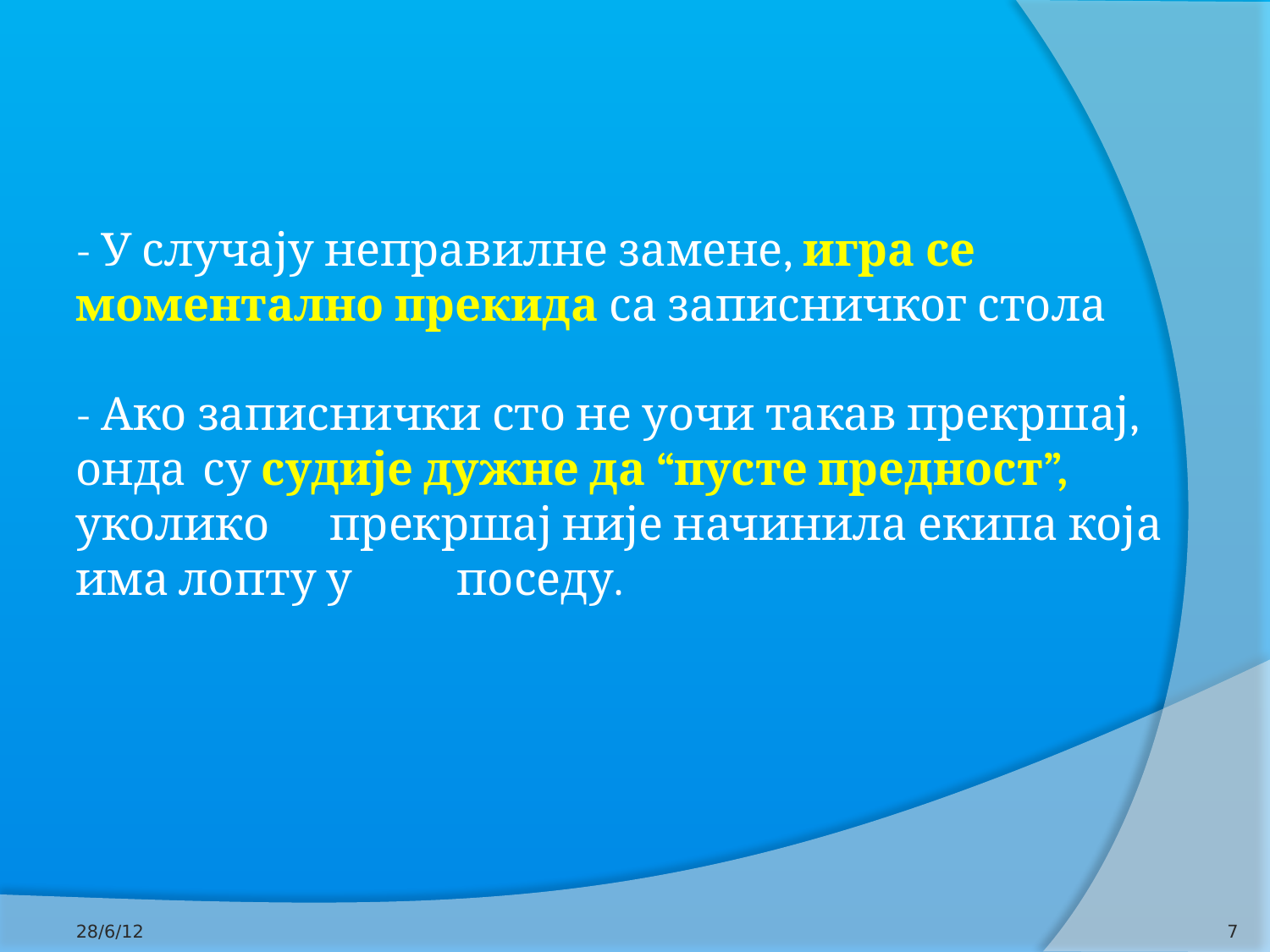

# - У случају неправилне замене, игра се 	моментално прекида са записничког стола - Ако записнички сто не уочи такав прекршај,  онда 	су судије дужне да “пусте предност”, уколико 	прекршај није начинила екипа која има лопту у 	поседу.
28/6/12
7